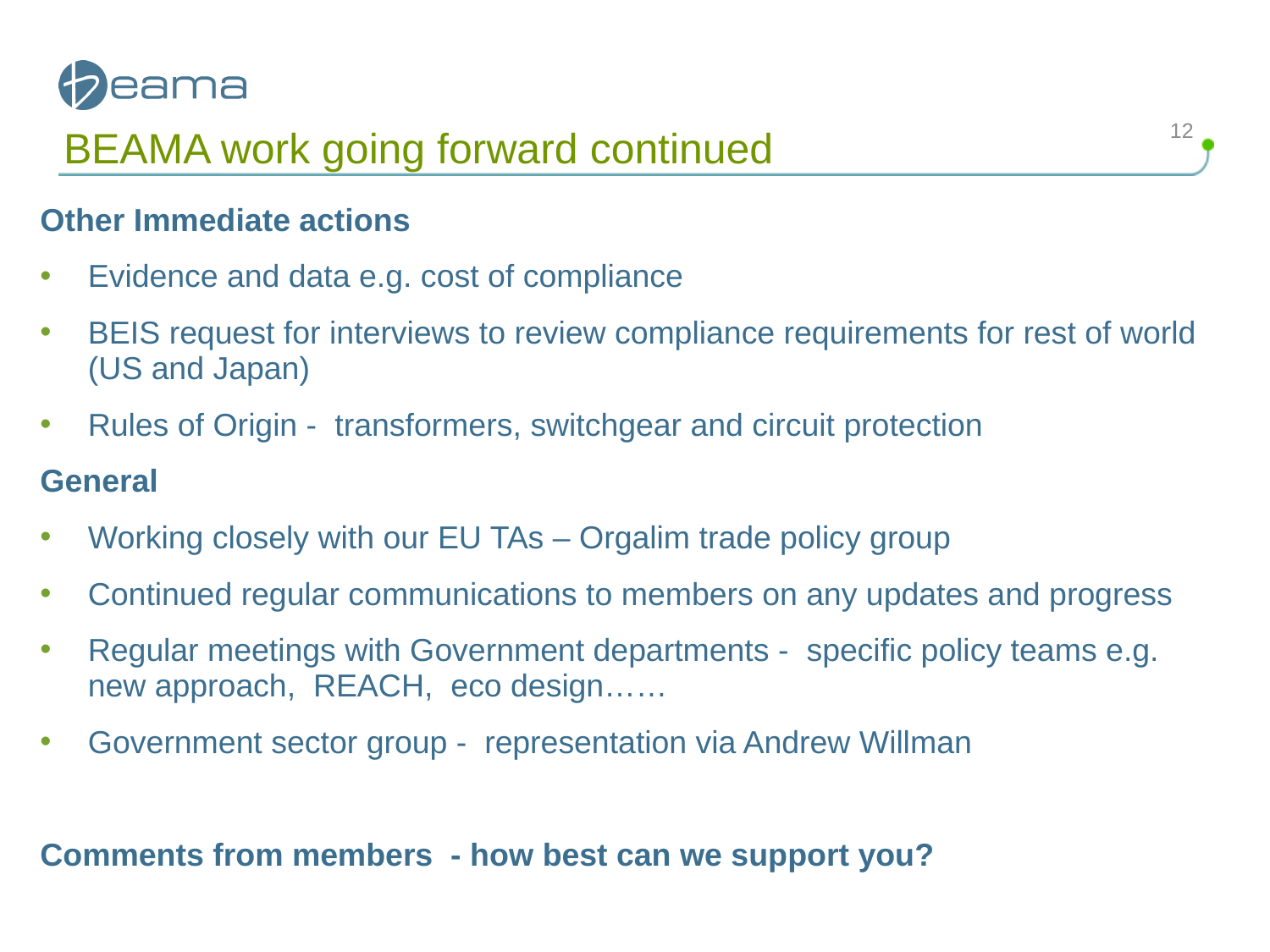

12
# BEAMA work going forward continued
Other Immediate actions
Evidence and data e.g. cost of compliance
BEIS request for interviews to review compliance requirements for rest of world (US and Japan)
Rules of Origin -  transformers, switchgear and circuit protection
General
Working closely with our EU TAs – Orgalim trade policy group
Continued regular communications to members on any updates and progress
Regular meetings with Government departments -  specific policy teams e.g. new approach,  REACH,  eco design……
Government sector group -  representation via Andrew Willman

Comments from members  - how best can we support you?